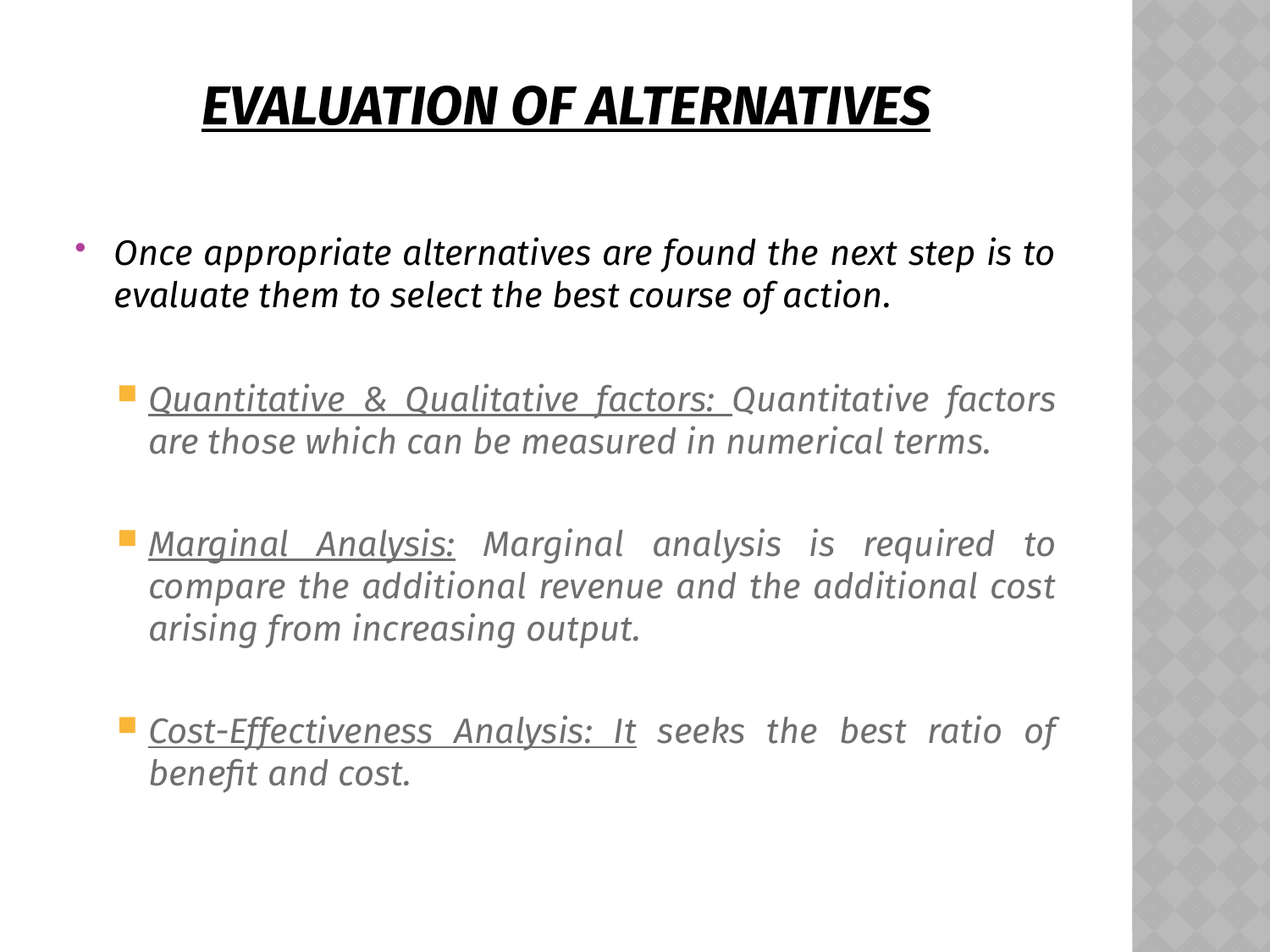

# Evaluation of Alternatives
Once appropriate alternatives are found the next step is to evaluate them to select the best course of action.

Quantitative & Qualitative factors: Quantitative factors are those which can be measured in numerical terms.

Marginal Analysis: Marginal analysis is required to compare the additional revenue and the additional cost arising from increasing output.

Cost-Effectiveness Analysis: It seeks the best ratio of benefit and cost.